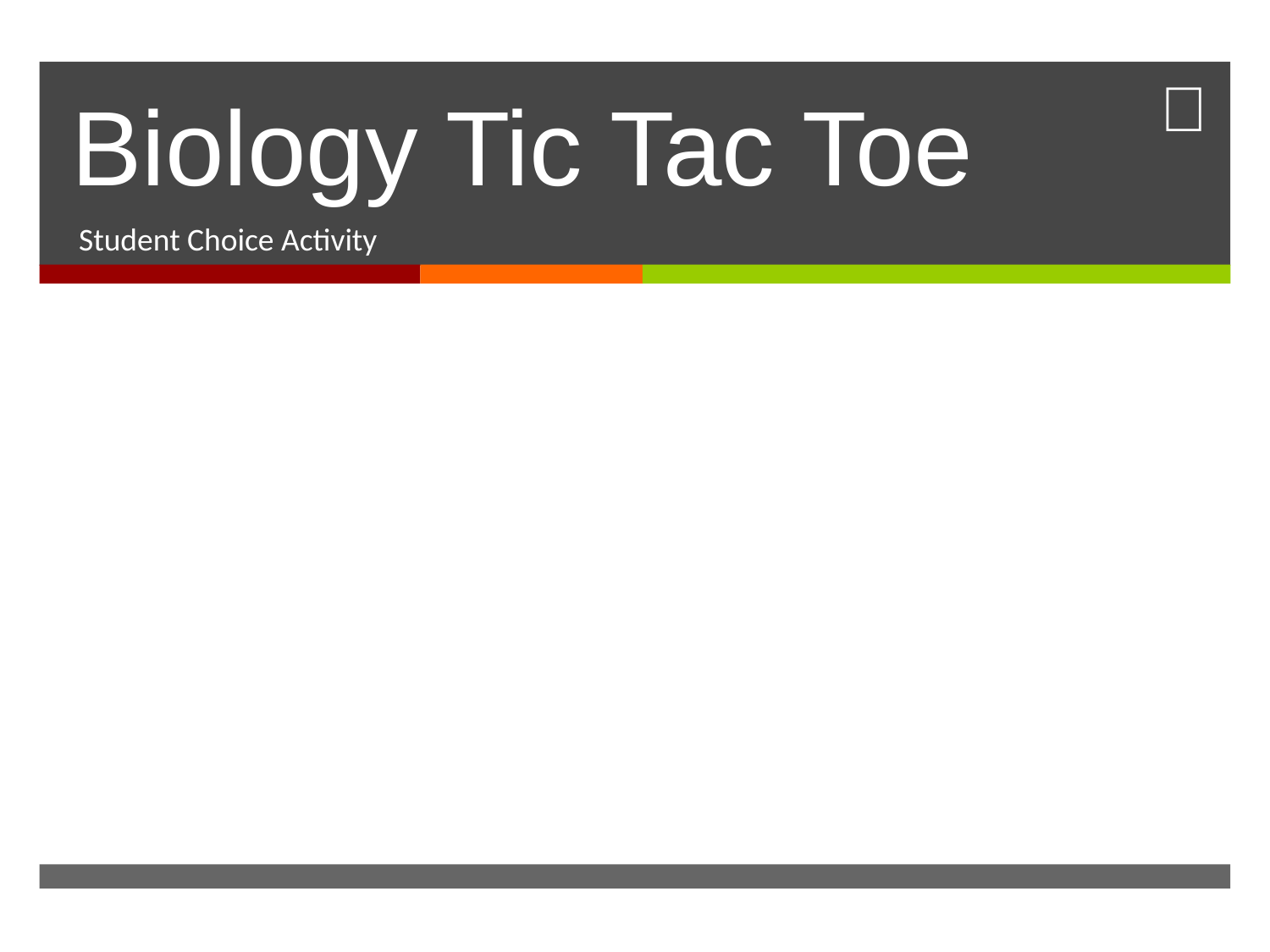

# Biology Tic Tac Toe
Student Choice Activity